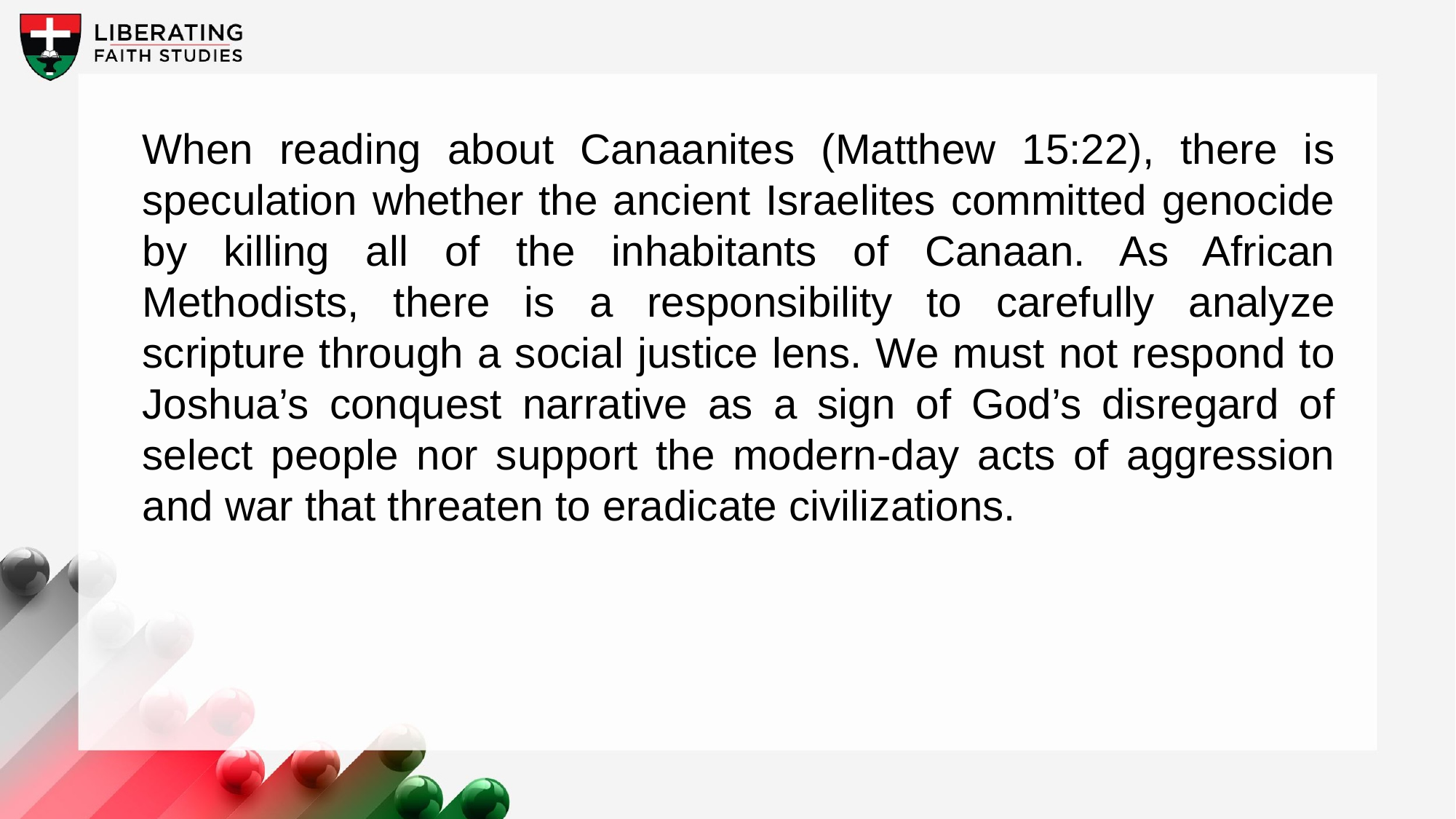

When reading about Canaanites (Matthew 15:22), there is speculation whether the ancient Israelites committed genocide by killing all of the inhabitants of Canaan. As African Methodists, there is a responsibility to carefully analyze scripture through a social justice lens. We must not respond to Joshua’s conquest narrative as a sign of God’s disregard of select people nor support the modern-day acts of aggression and war that threaten to eradicate civilizations.